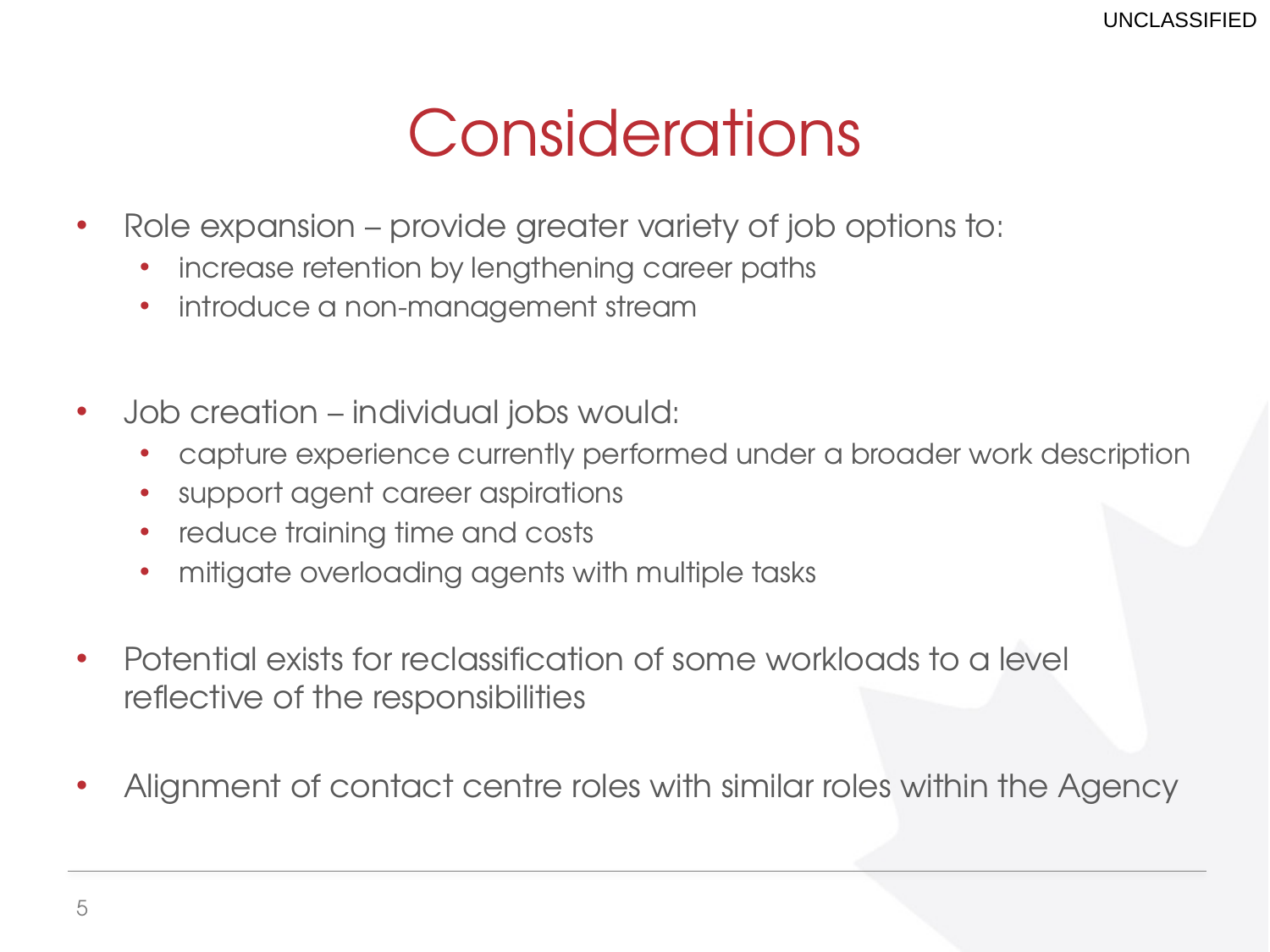

# Considerations
Role expansion – provide greater variety of job options to:
increase retention by lengthening career paths
introduce a non-management stream

Job creation – individual jobs would:
capture experience currently performed under a broader work description
support agent career aspirations
reduce training time and costs
mitigate overloading agents with multiple tasks

Potential exists for reclassification of some workloads to a level reflective of the responsibilities

Alignment of contact centre roles with similar roles within the Agency

5